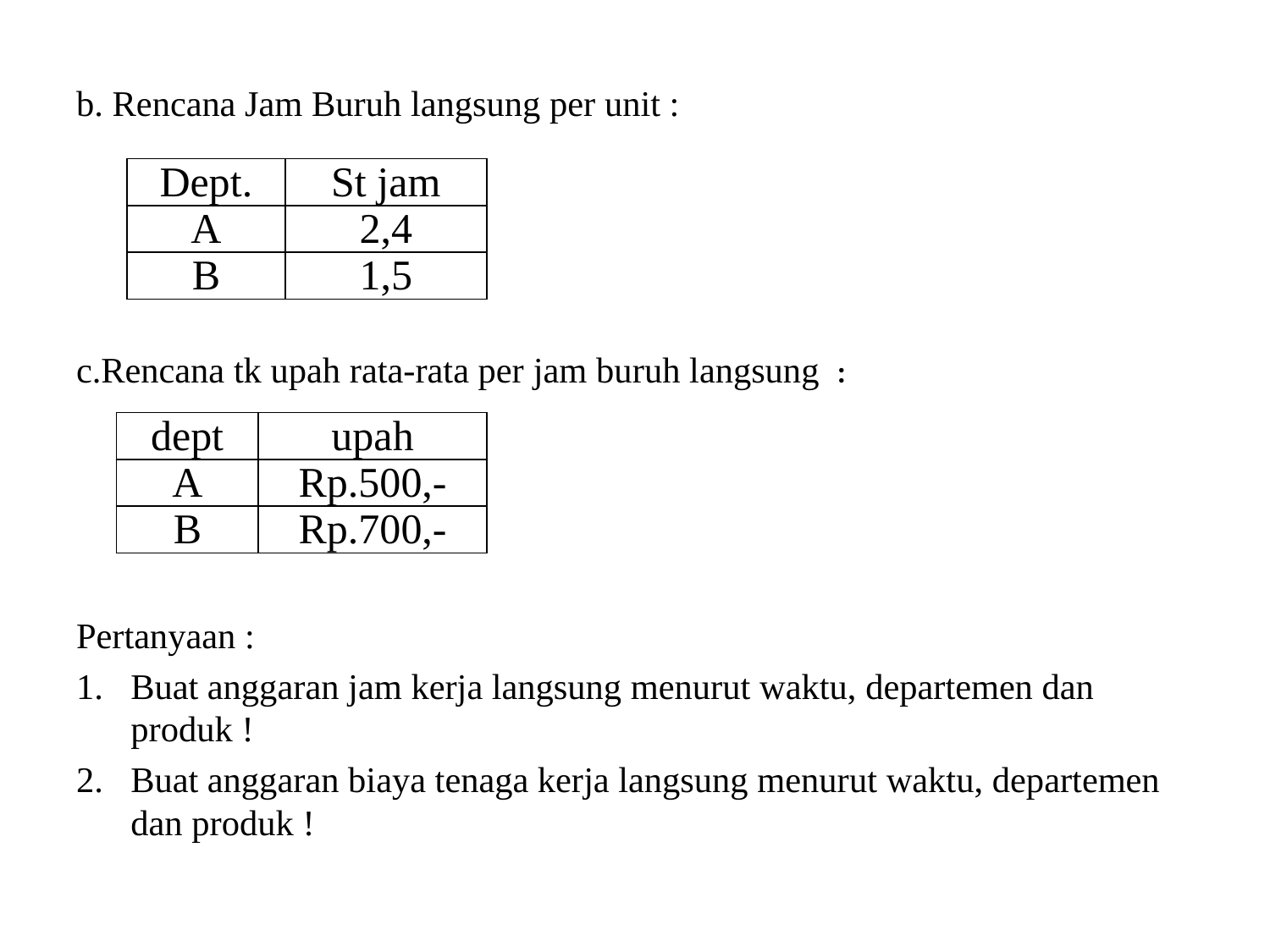

b. Rencana Jam Buruh langsung per unit :

c.Rencana tk upah rata-rata per jam buruh langsung  :

Pertanyaan :
Buat anggaran jam kerja langsung menurut waktu, departemen dan produk !
Buat anggaran biaya tenaga kerja langsung menurut waktu, departemen  dan produk !

| Dept. | St jam |
| --- | --- |
| A | 2,4 |
| B | 1,5 |
| dept | upah |
| --- | --- |
| A | Rp.500,- |
| B | Rp.700,- |